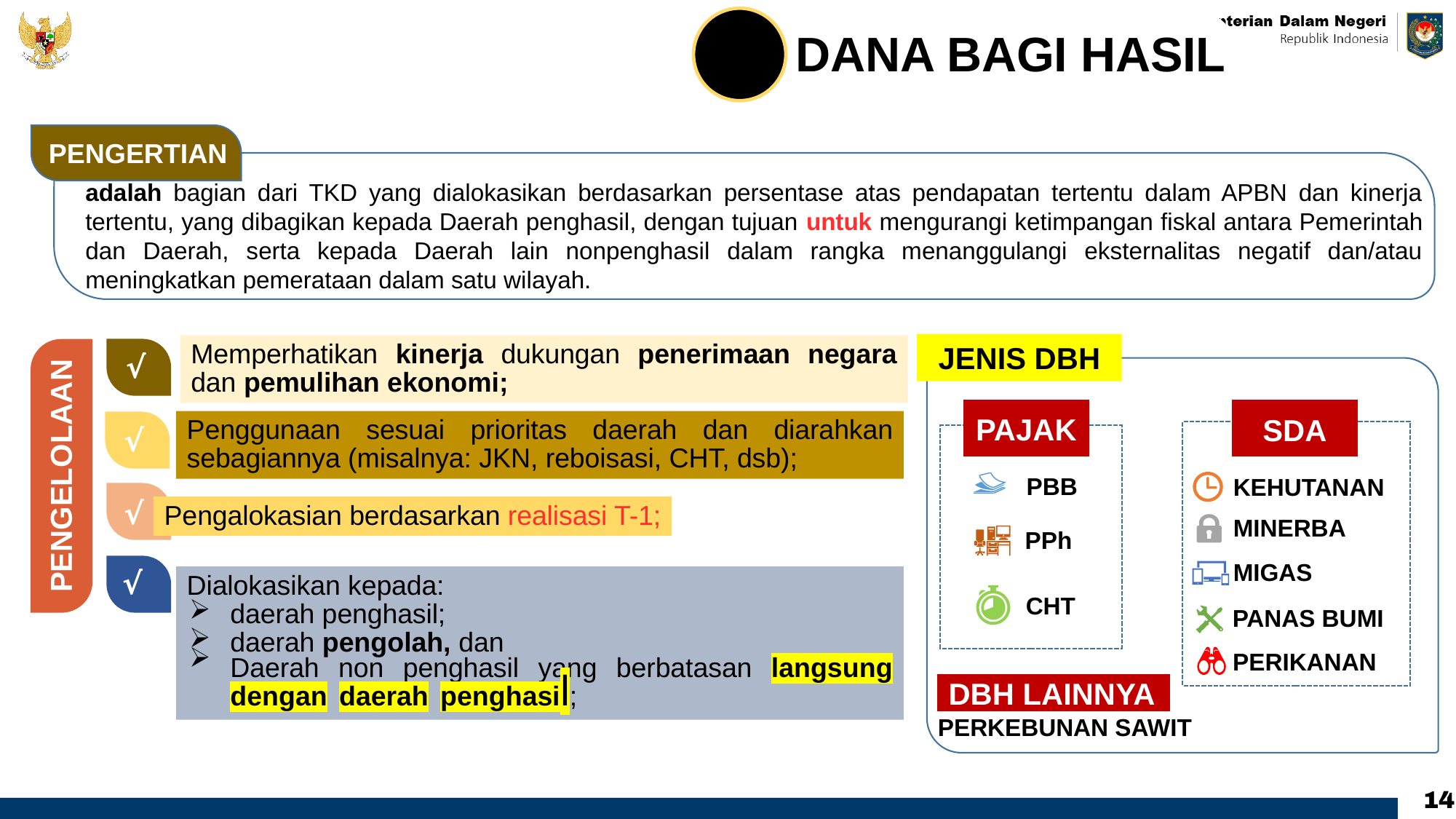

DANA BAGI HASIL

PENGERTIAN

adalah bagian dari TKD yang dialokasikan berdasarkan persentase atas pendapatan tertentu dalam APBN dan kinerja tertentu, yang dibagikan kepada Daerah penghasil, dengan tujuan untuk mengurangi ketimpangan fiskal antara Pemerintah dan Daerah, serta kepada Daerah lain nonpenghasil dalam rangka menanggulangi eksternalitas negatif dan/atau meningkatkan pemerataan dalam satu wilayah.
JENIS DBH
Memperhatikan kinerja dukungan penerimaan negara dan pemulihan ekonomi;

√

PAJAK
SDA
Penggunaan sesuai prioritas daerah dan diarahkan sebagiannya (misalnya: JKN, reboisasi, CHT, dsb);

√

PENGELOLAAN
PBB
KEHUTANAN

√
Pengalokasian berdasarkan realisasi T-1;
MINERBA

PPh

MIGAS

√

Dialokasikan kepada:
daerah penghasil;
daerah pengolah, dan
Daerah non penghasil yang berbatasan langsung dengan daerah penghasil;

CHT
PANAS BUMI

PERIKANAN

DBH LAINNYA

PERKEBUNAN SAWIT
14